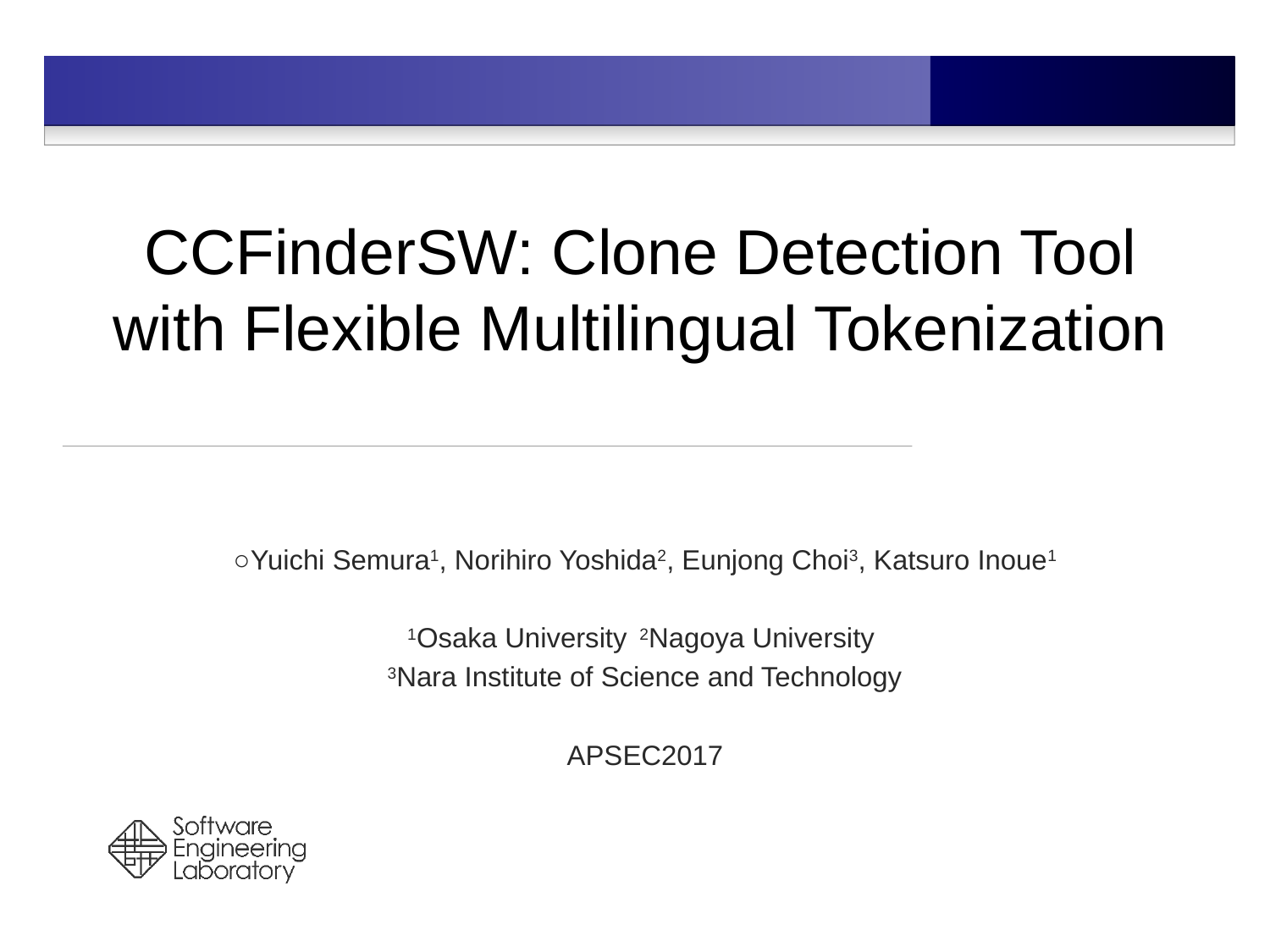

# CCFinderSW: Clone Detection Tool with Flexible Multilingual Tokenization
○Yuichi Semura1, Norihiro Yoshida2, Eunjong Choi3, Katsuro Inoue1

1Osaka University  2Nagoya University
3Nara Institute of Science and Technology

APSEC2017